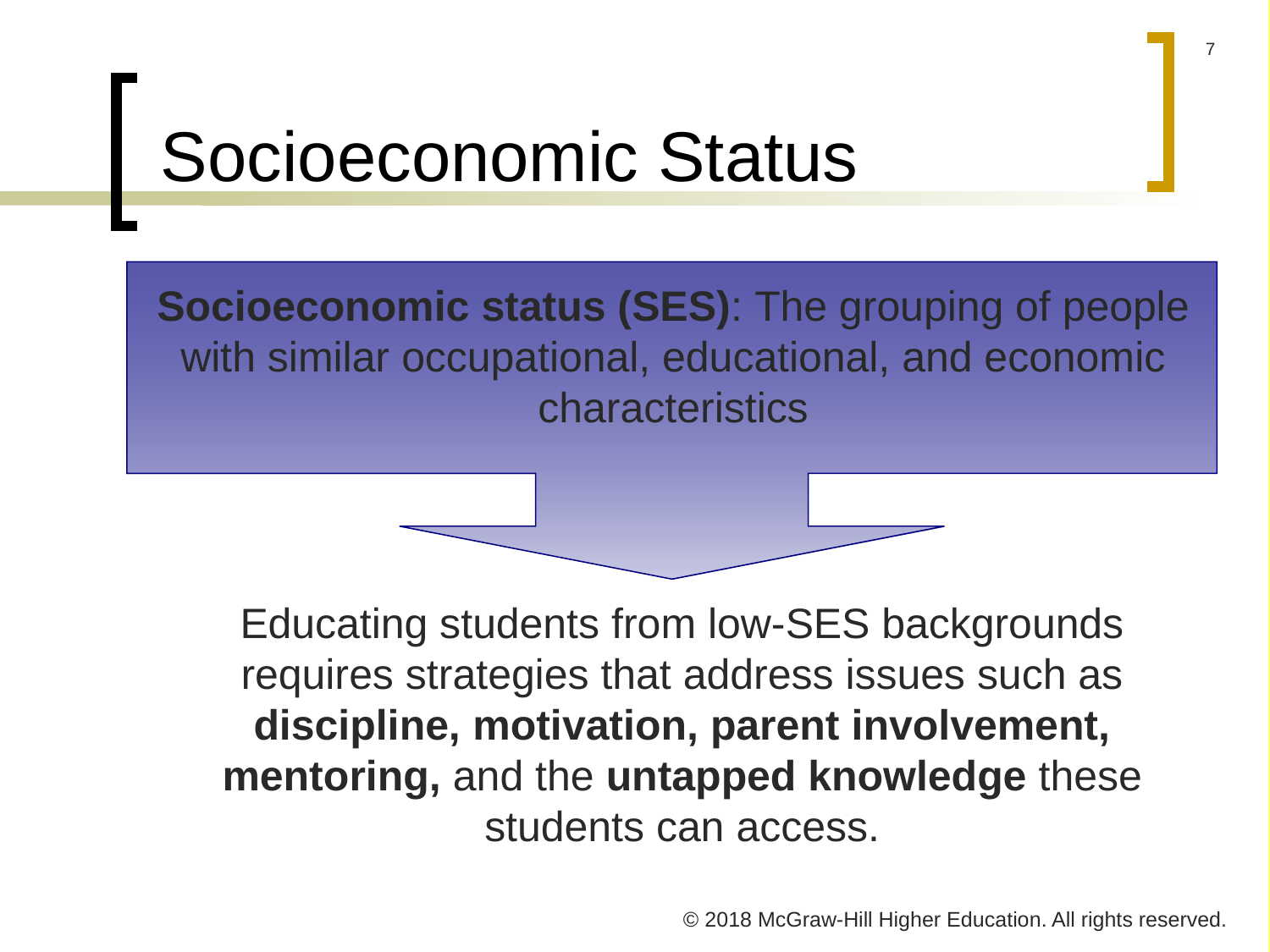

# Socioeconomic Status
Socioeconomic status (SES): The grouping of people with similar occupational, educational, and economic characteristics
Educating students from low-SES backgrounds requires strategies that address issues such as discipline, motivation, parent involvement, mentoring, and the untapped knowledge these students can access.